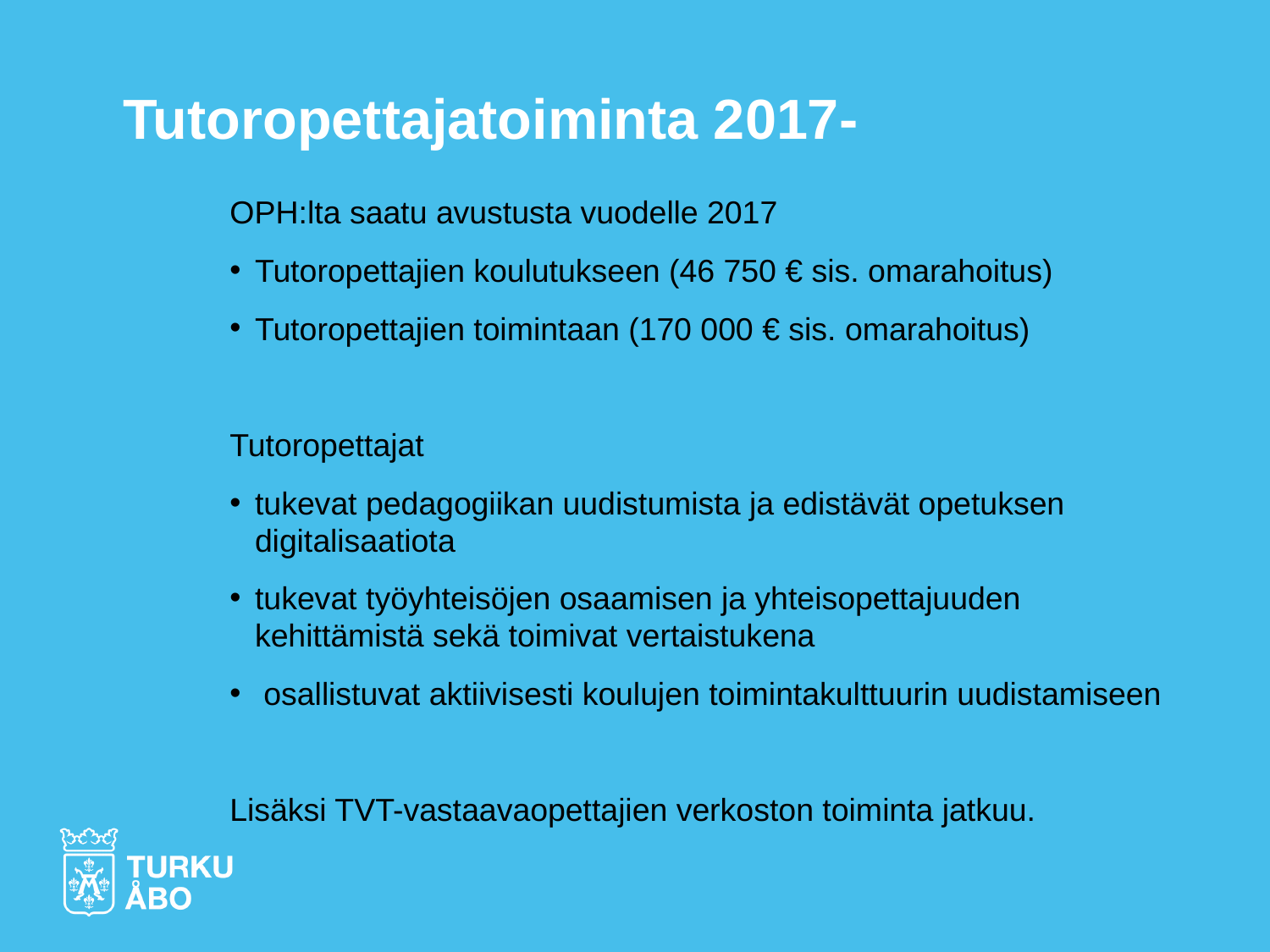

# Tutoropettajatoiminta 2017-
OPH:lta saatu avustusta vuodelle 2017
Tutoropettajien koulutukseen (46 750 € sis. omarahoitus)
Tutoropettajien toimintaan (170 000 € sis. omarahoitus)

Tutoropettajat
tukevat pedagogiikan uudistumista ja edistävät opetuksen digitalisaatiota
tukevat työyhteisöjen osaamisen ja yhteisopettajuuden kehittämistä sekä toimivat vertaistukena
 osallistuvat aktiivisesti koulujen toimintakulttuurin uudistamiseen

Lisäksi TVT-vastaavaopettajien verkoston toiminta jatkuu.